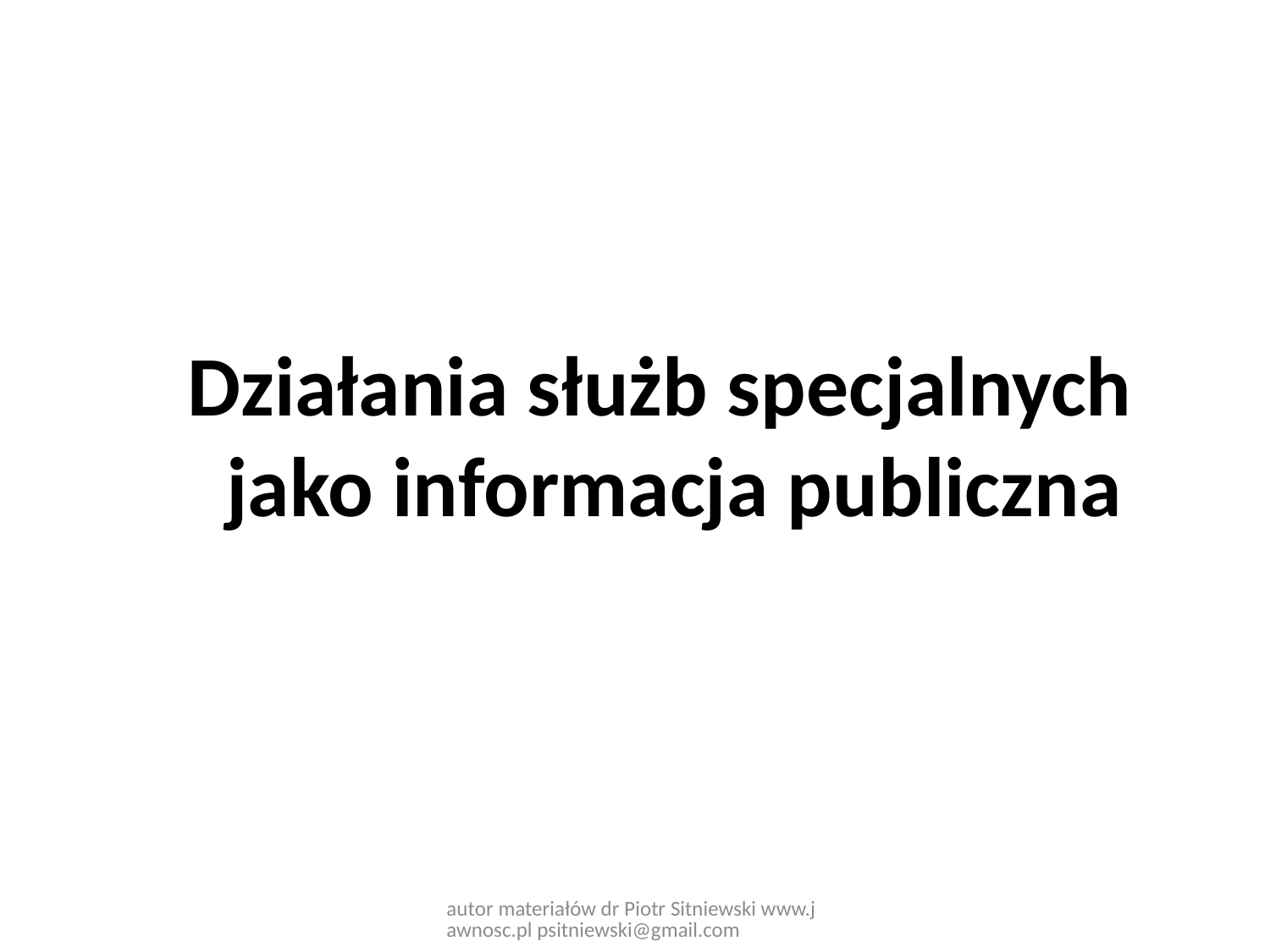

Działania służb specjalnych jako informacja publiczna
autor materiałów dr Piotr Sitniewski www.jawnosc.pl psitniewski@gmail.com